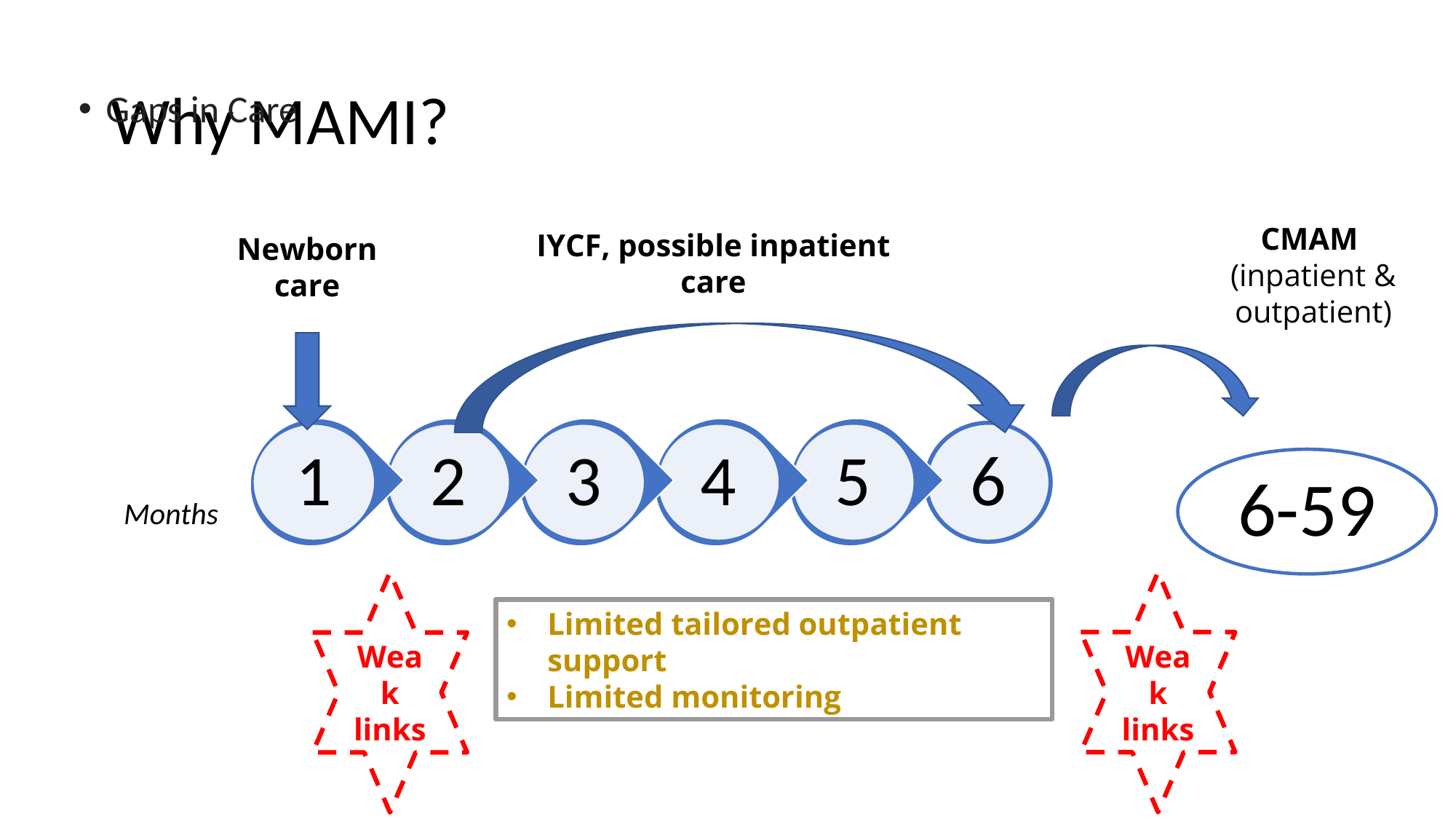

# Why MAMI?
Gaps in Care
CMAM
(inpatient & outpatient)
IYCF, possible inpatient care
Newborn care
6
5
4
3
2
1

6-59
Months
Weak links
Limited tailored outpatient support
Limited monitoring
Weak links